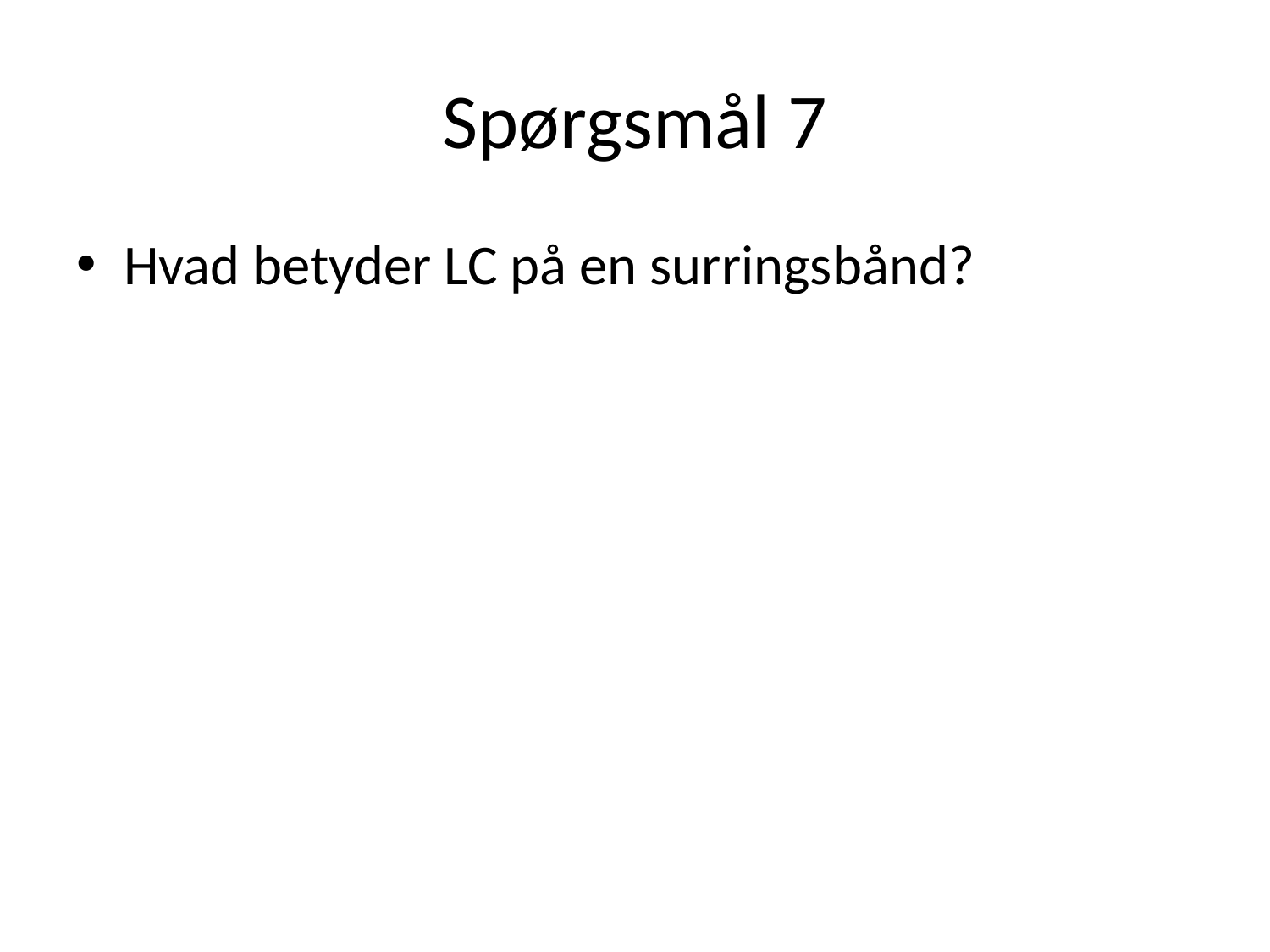

# Spørgsmål 7
Hvad betyder LC på en surringsbånd?